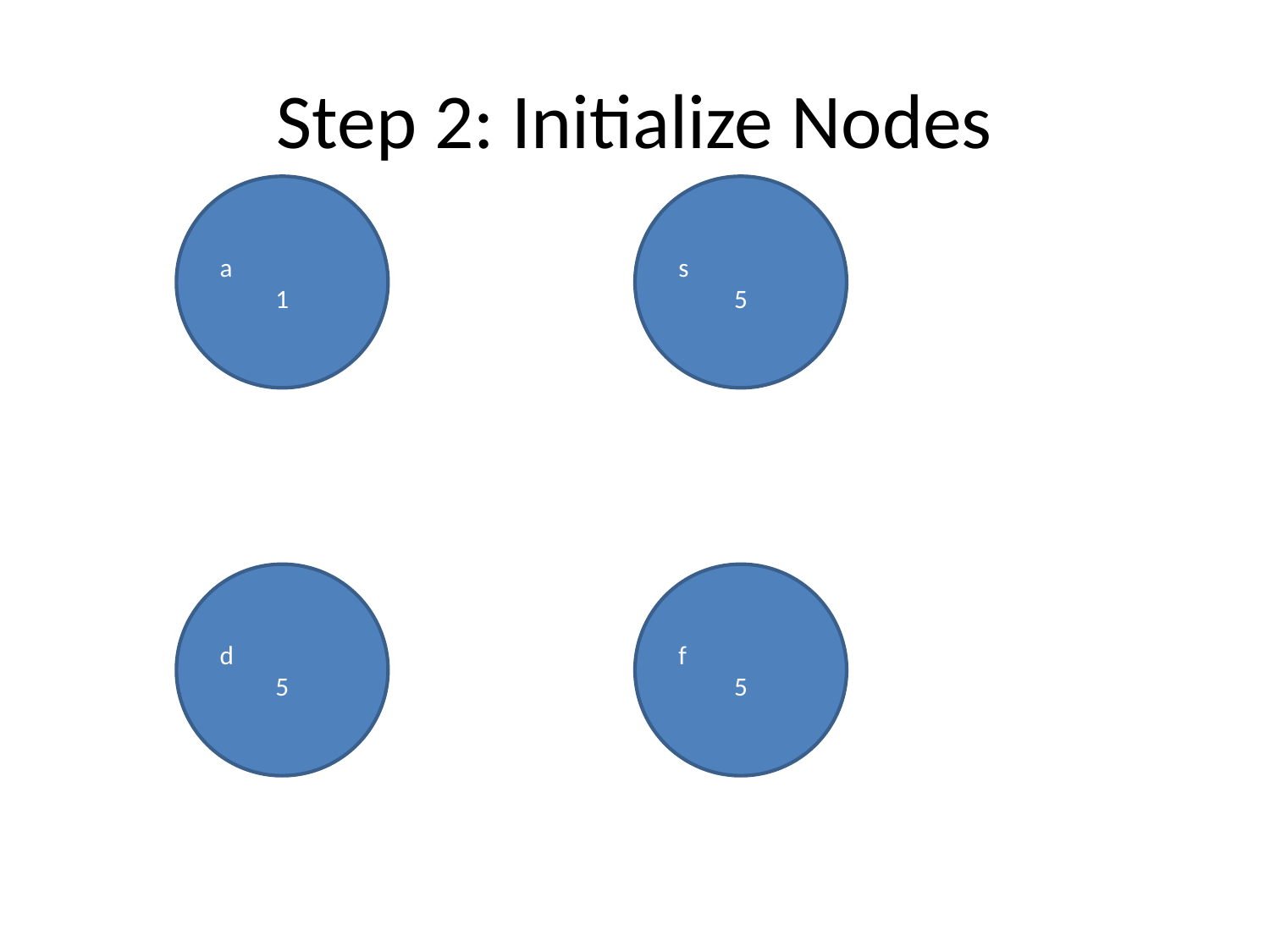

# Step 2: Initialize Nodes
a
1
s
5
d
5
f
5